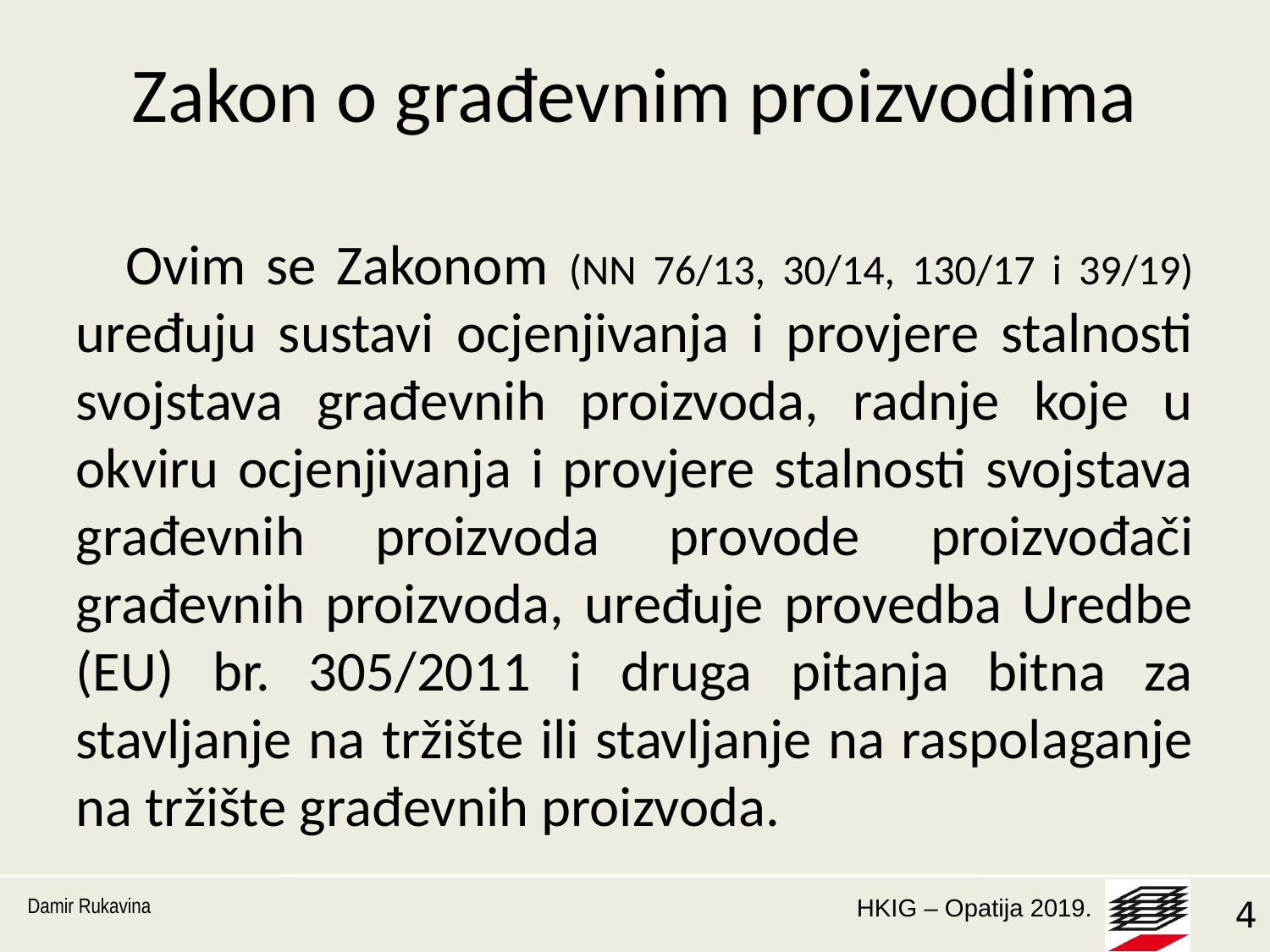

# Zakon o građevnim proizvodima
Ovim se Zakonom (NN 76/13, 30/14, 130/17 i 39/19) uređuju sustavi ocjenjivanja i provjere stalnosti svojstava građevnih proizvoda, radnje koje u okviru ocjenjivanja i provjere stalnosti svojstava građevnih proizvoda provode proizvođači građevnih proizvoda, uređuje provedba Uredbe (EU) br. 305/2011 i druga pitanja bitna za stavljanje na tržište ili stavljanje na raspolaganje na tržište građevnih proizvoda.

Damir Rukavina
4